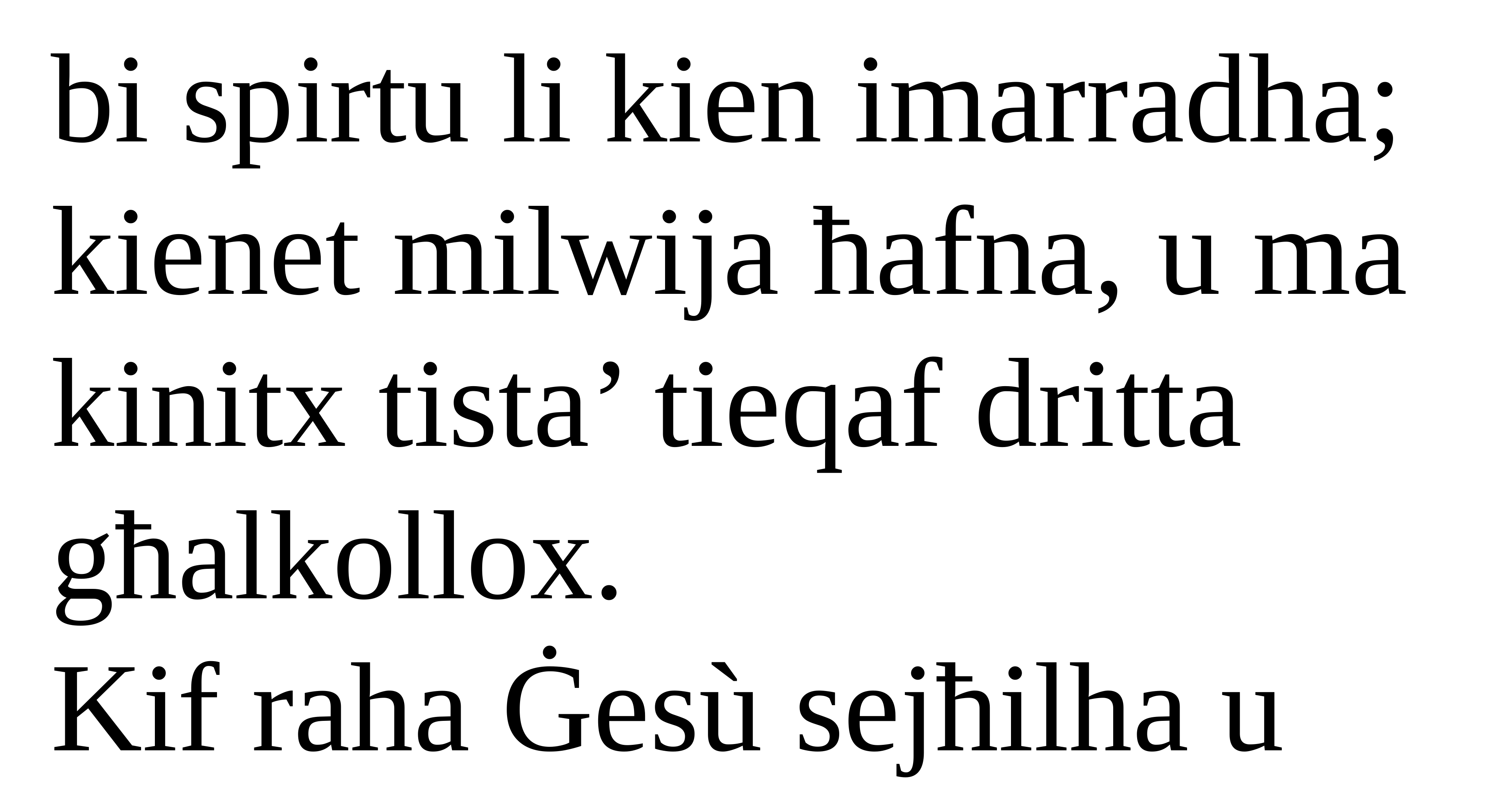

bi spirtu li kien imarradha; kienet milwija ħafna, u ma kinitx tista’ tieqaf dritta għalkollox.
Kif raha Ġesù sejħilha u